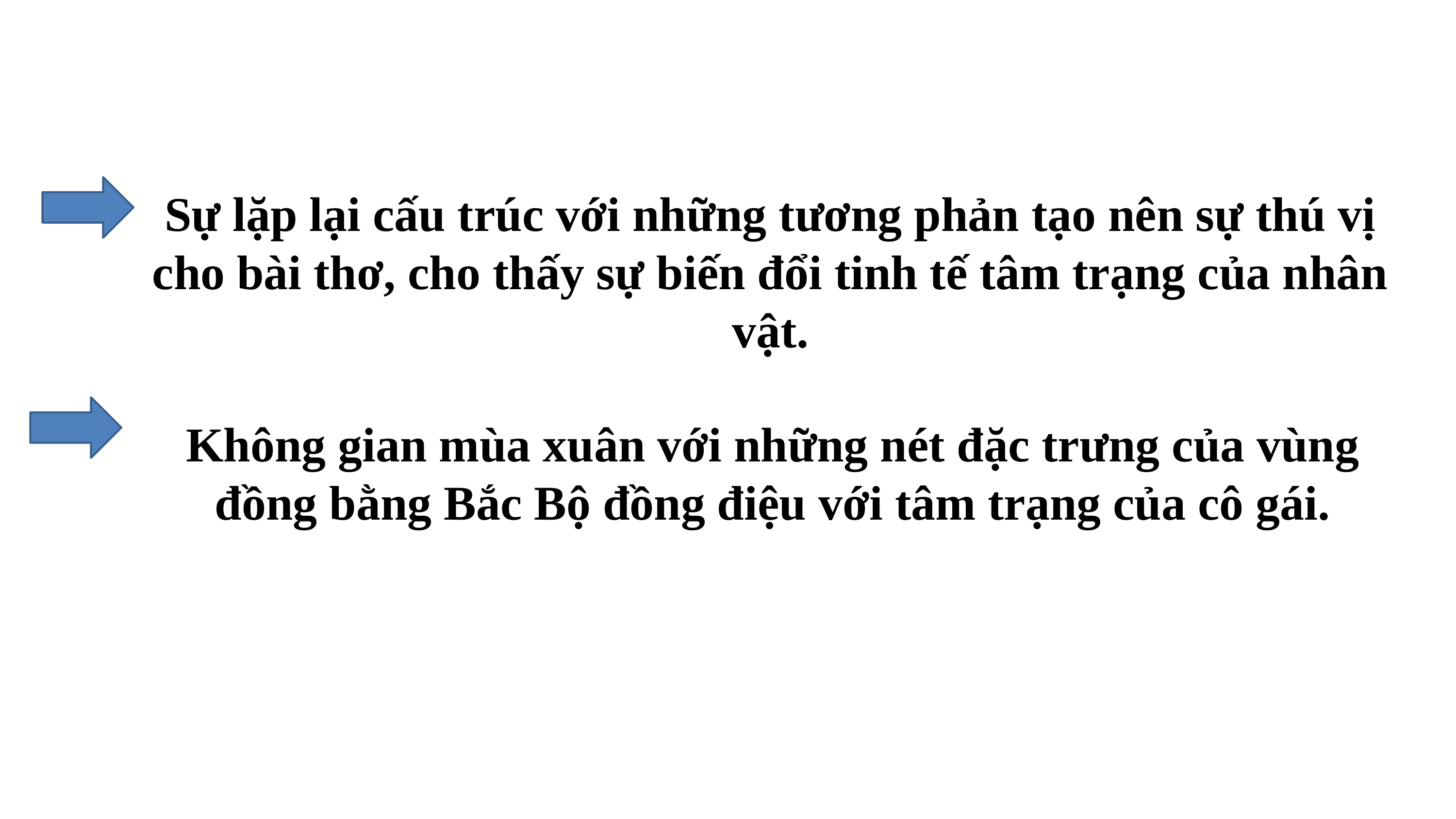

Sự lặp lại cấu trúc với những tương phản tạo nên sự thú vị cho bài thơ, cho thấy sự biến đổi tinh tế tâm trạng của nhân vật.

Không gian mùa xuân với những nét đặc trưng của vùng đồng bằng Bắc Bộ đồng điệu với tâm trạng của cô gái.